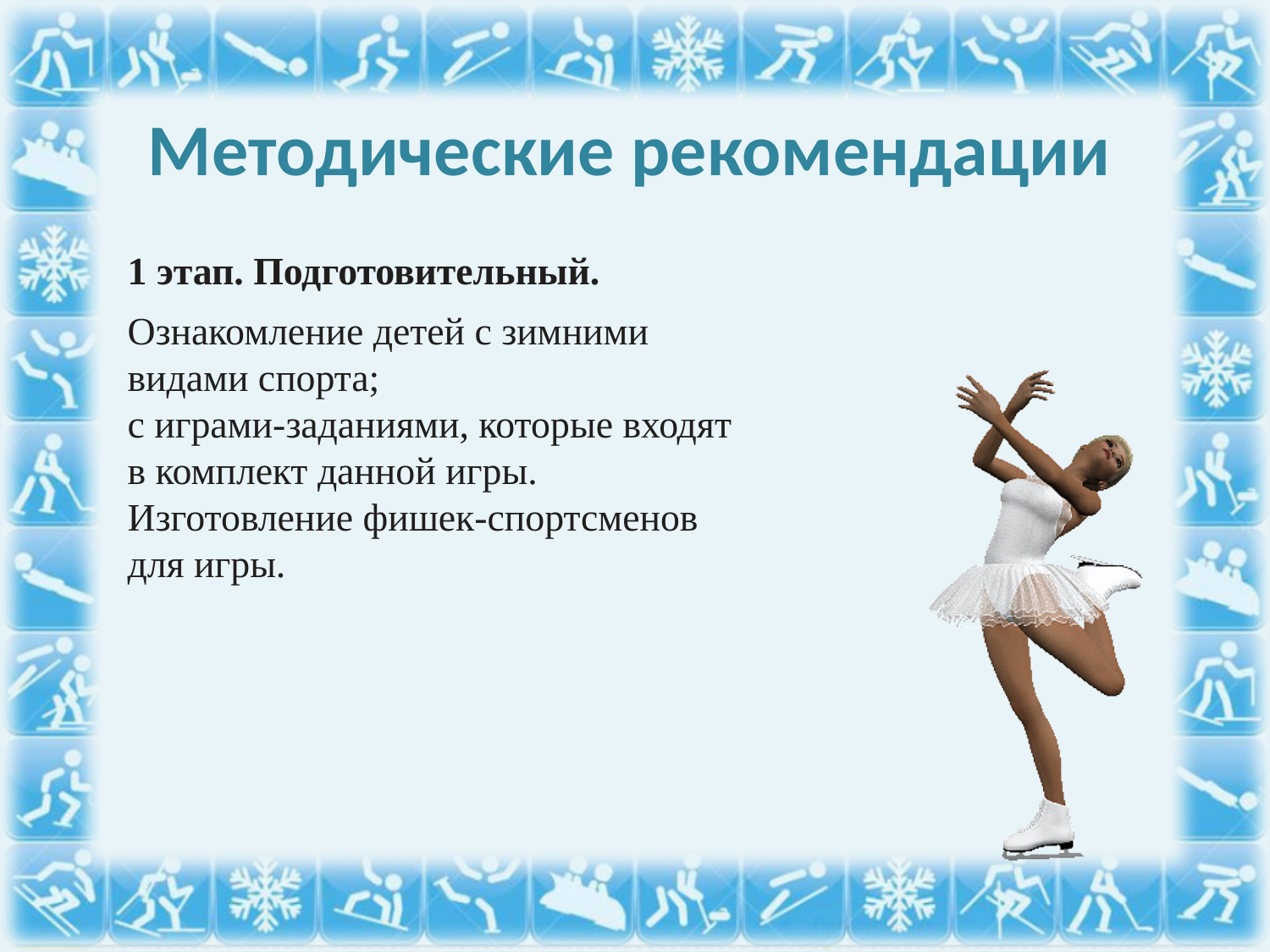

Методические рекомендации
1 этап. Подготовительный.
Ознакомление детей с зимними видами спорта;
с играми-заданиями, которые входят в комплект данной игры.
Изготовление фишек-спортсменов для игры.